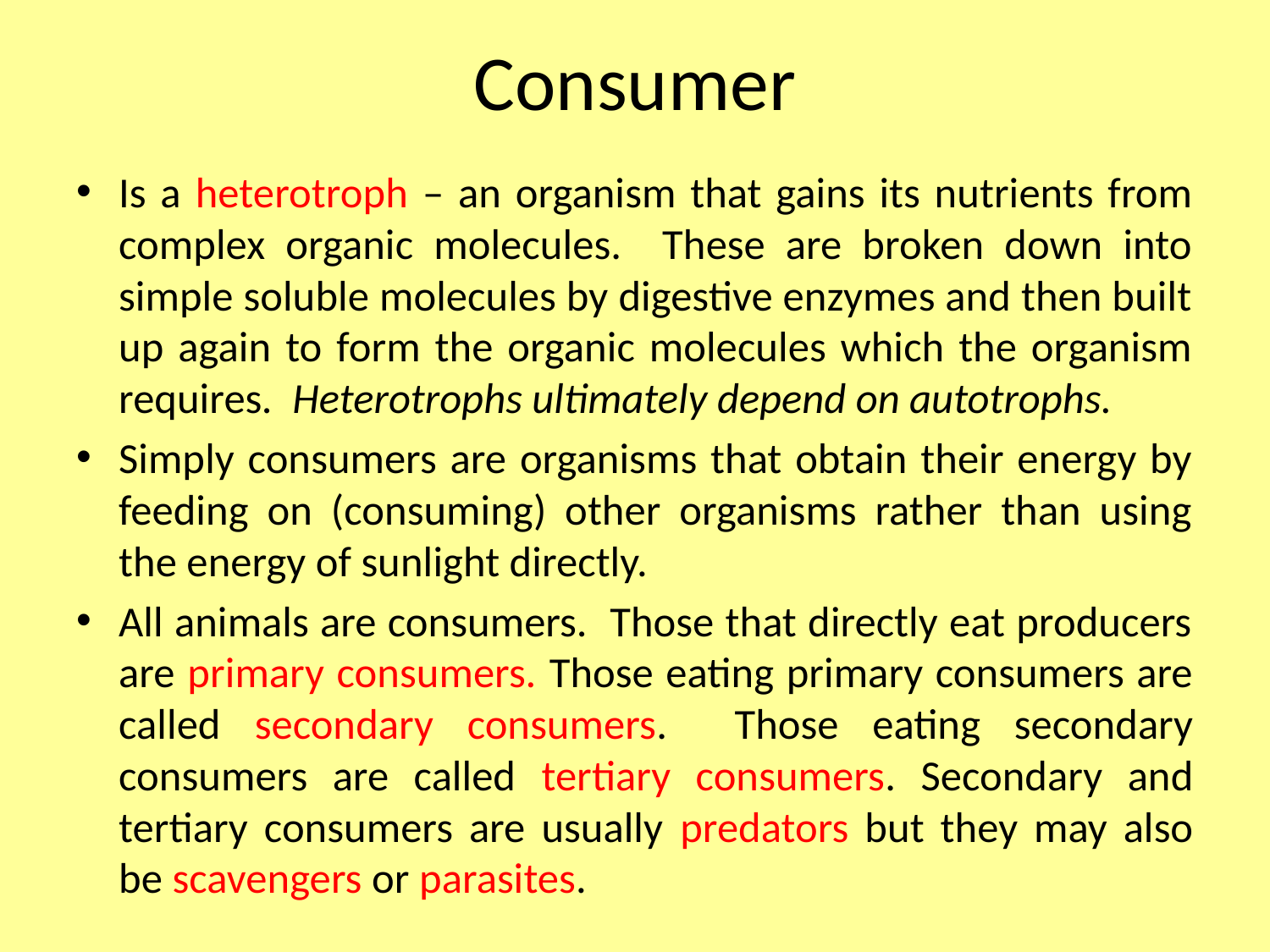

# Consumer
Is a heterotroph – an organism that gains its nutrients from complex organic molecules.  These are broken down into simple soluble molecules by digestive enzymes and then built up again to form the organic molecules which the organism requires.  Heterotrophs ultimately depend on autotrophs.
Simply consumers are organisms that obtain their energy by feeding on (consuming) other organisms rather than using the energy of sunlight directly.
All animals are consumers.  Those that directly eat producers are primary consumers. Those eating primary consumers are called secondary consumers.  Those eating secondary consumers are called tertiary consumers. Secondary and tertiary consumers are usually predators but they may also be scavengers or parasites.